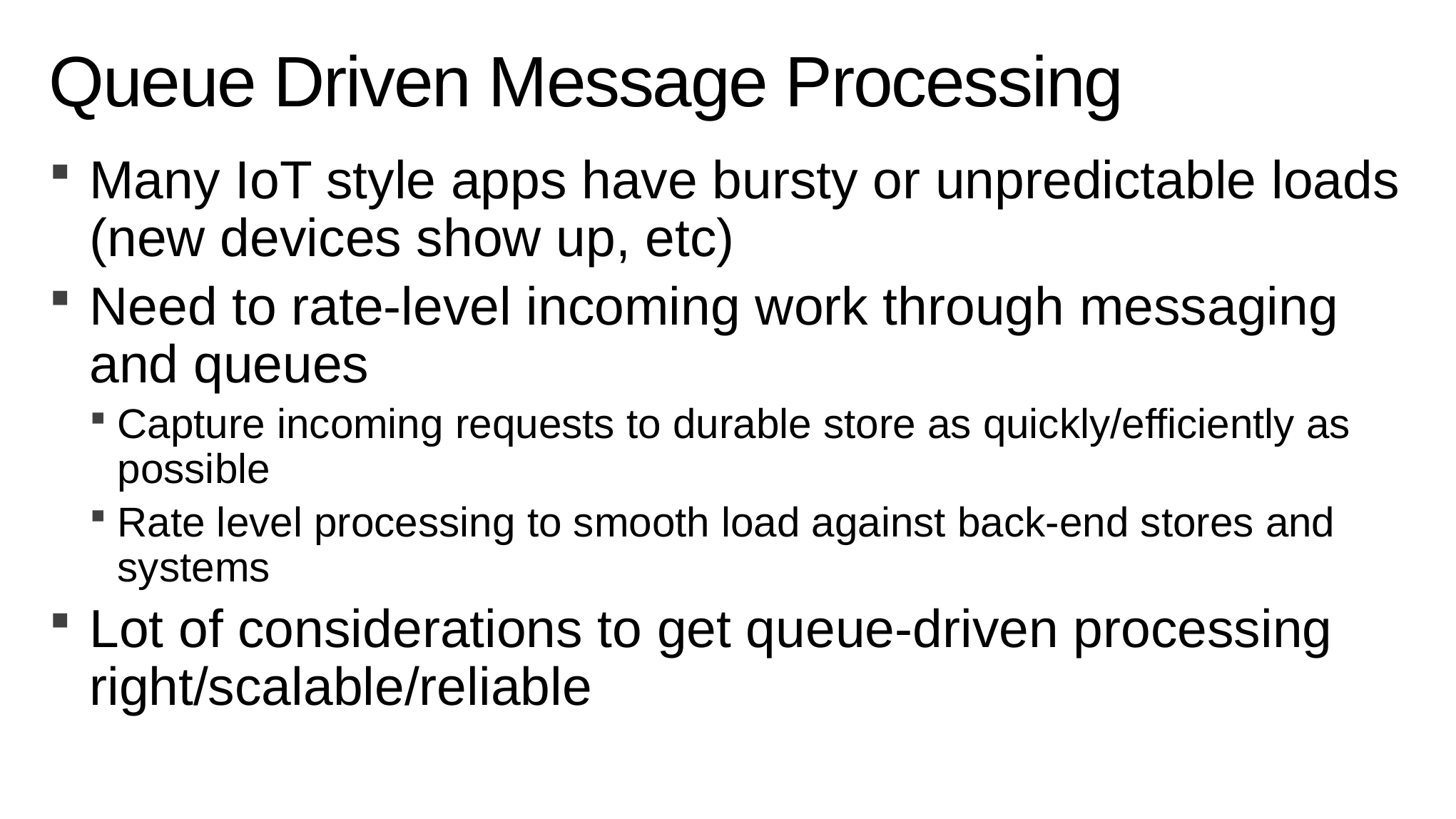

# Queue Driven Message Processing
Many IoT style apps have bursty or unpredictable loads (new devices show up, etc)
Need to rate-level incoming work through messaging and queues
Capture incoming requests to durable store as quickly/efficiently as possible
Rate level processing to smooth load against back-end stores and systems
Lot of considerations to get queue-driven processing right/scalable/reliable